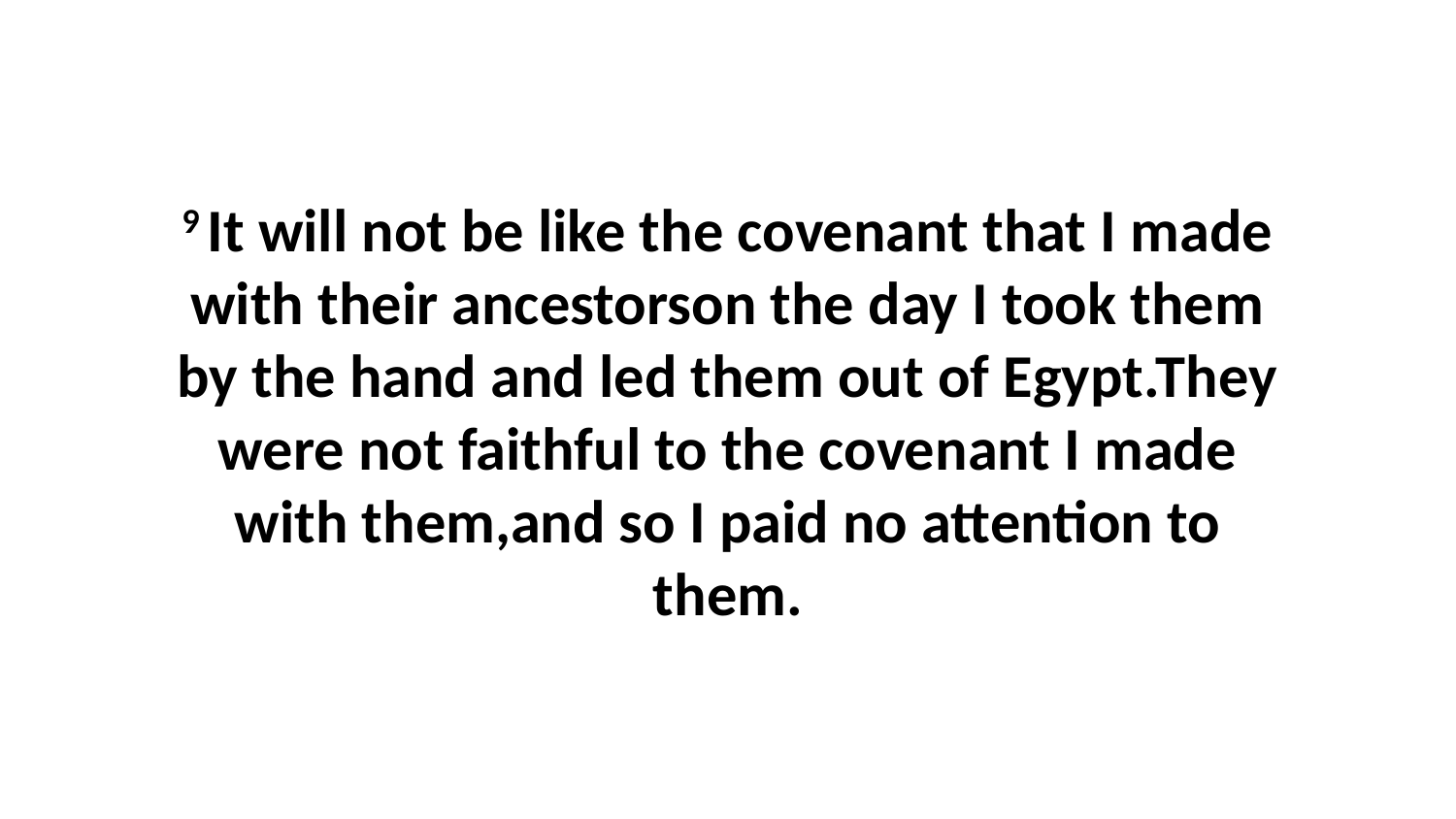

9 It will not be like the covenant that I made with their ancestorson the day I took them by the hand and led them out of Egypt.They were not faithful to the covenant I made with them,and so I paid no attention to them.